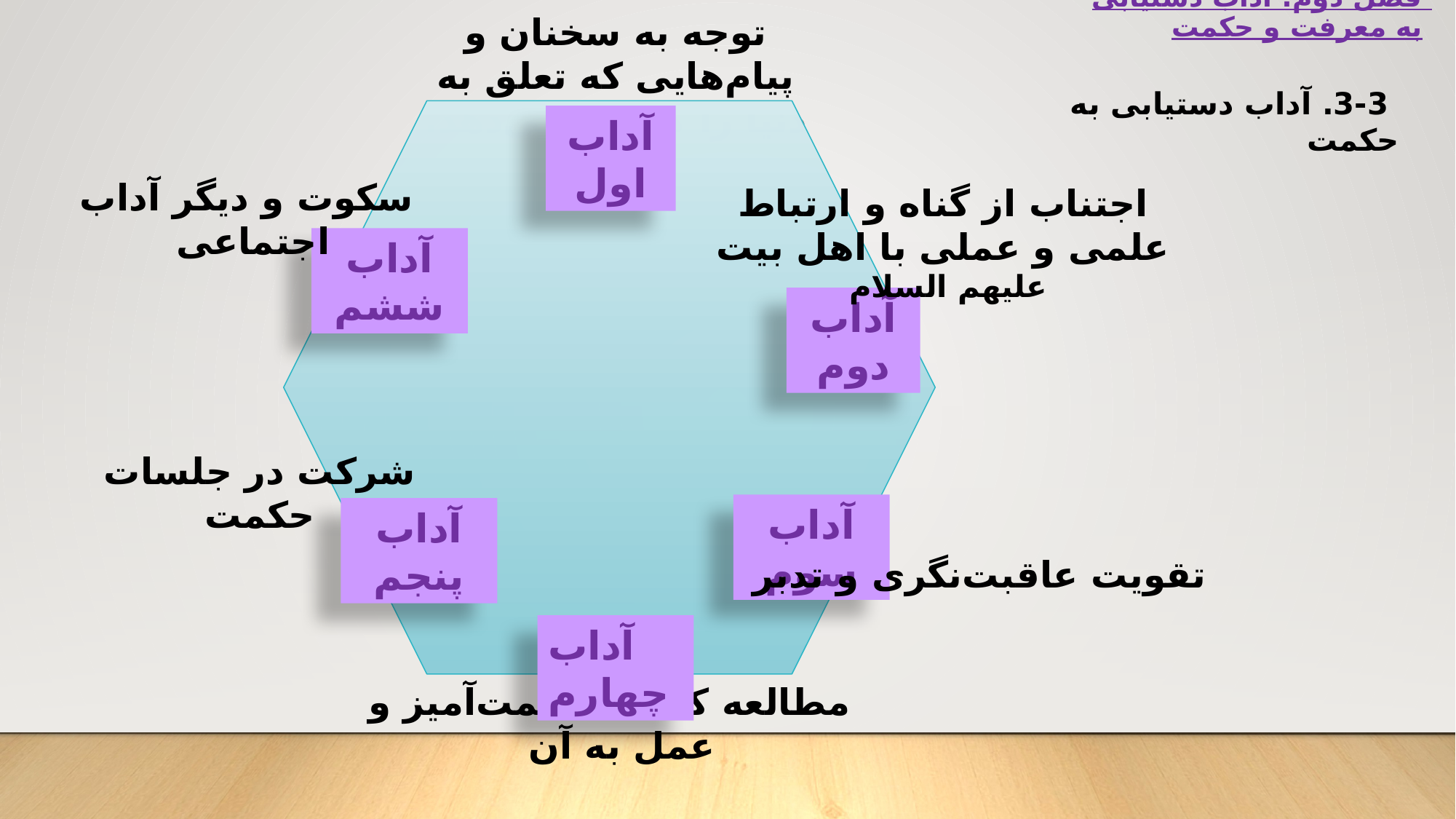

توجه به سخنان و پیام‌هایی که تعلق به دنیا را کاهش می‌دهد.
فصل دوم: آداب دستیابی به معرفت و حکمت
 3-3. آداب دستیابی به حکمت

آداب اول
سکوت و دیگر آداب اجتماعی
اجتناب از گناه و ارتباط علمی و عملی با اهل بیت علیهم السلام
آداب ششم
آداب دوم
شرکت در جلسات حکمت
آداب سوم
آداب پنجم
تقویت عاقبت‌نگری و تدبر
آداب چهارم
 مطالعه کلمات حکمت‌آمیز و عمل به آن